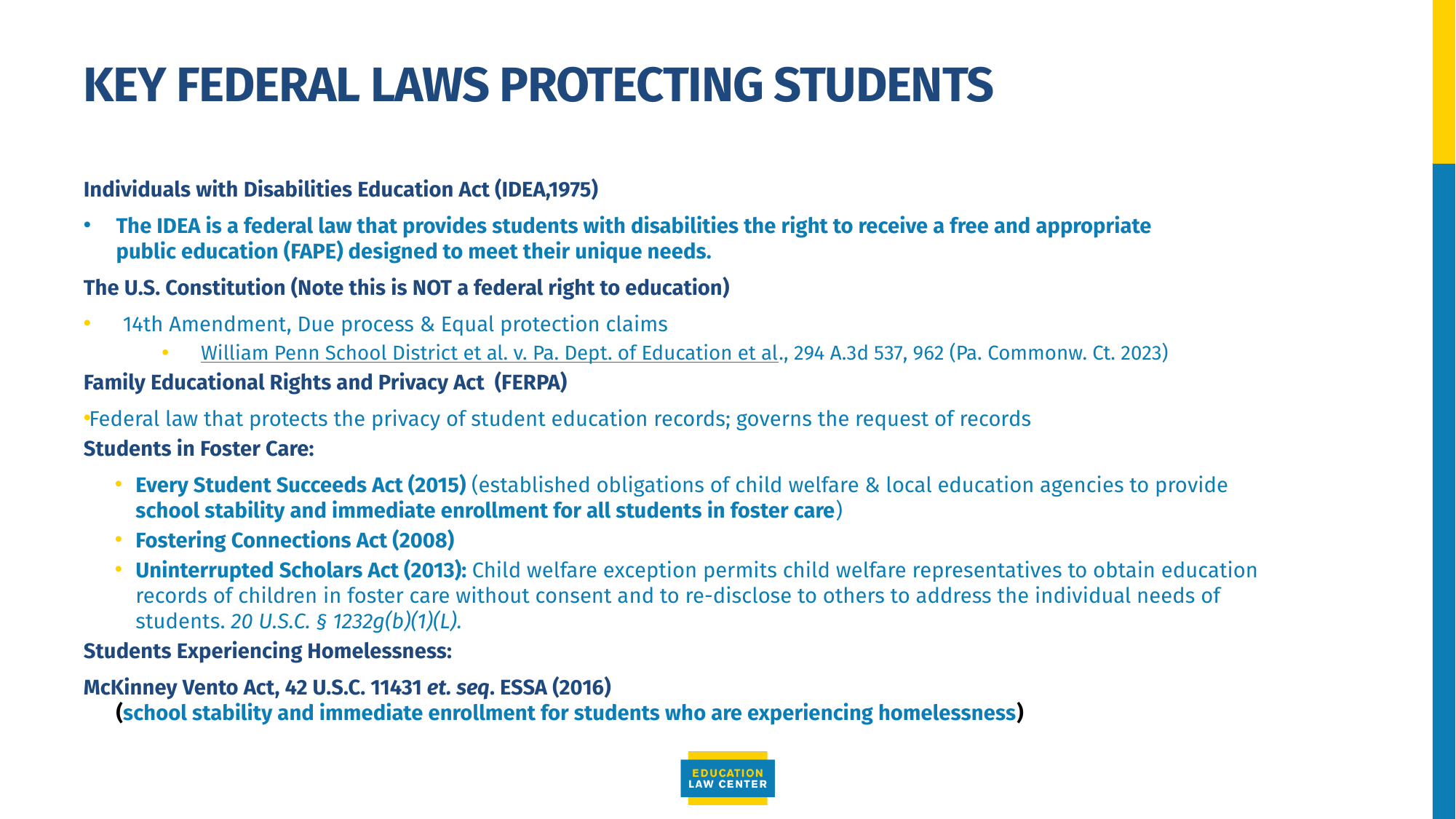

# Key Federal Laws Protecting Students
Individuals with Disabilities Education Act (IDEA,1975)
The IDEA is a federal law that provides students with disabilities the right to receive a free and appropriate public education (FAPE) designed to meet their unique needs.
The U.S. Constitution (Note this is NOT a federal right to education)
14th Amendment, Due process & Equal protection claims
William Penn School District et al. v. Pa. Dept. of Education et al., 294 A.3d 537, 962 (Pa. Commonw. Ct. 2023)
Family Educational Rights and Privacy Act  (FERPA)
Federal law that protects the privacy of student education records; governs the request of records
Students in Foster Care:
Every Student Succeeds Act (2015) (established obligations of child welfare & local education agencies to provide school stability and immediate enrollment for all students in foster care)
Fostering Connections Act (2008)
Uninterrupted Scholars Act (2013): Child welfare exception permits child welfare representatives to obtain education records of children in foster care without consent and to re-disclose to others to address the individual needs of students. 20 U.S.C. § 1232g(b)(1)(L).
Students Experiencing Homelessness:
McKinney Vento Act, 42 U.S.C. 11431 et. seq. ESSA (2016) (school stability and immediate enrollment for students who are experiencing homelessness)